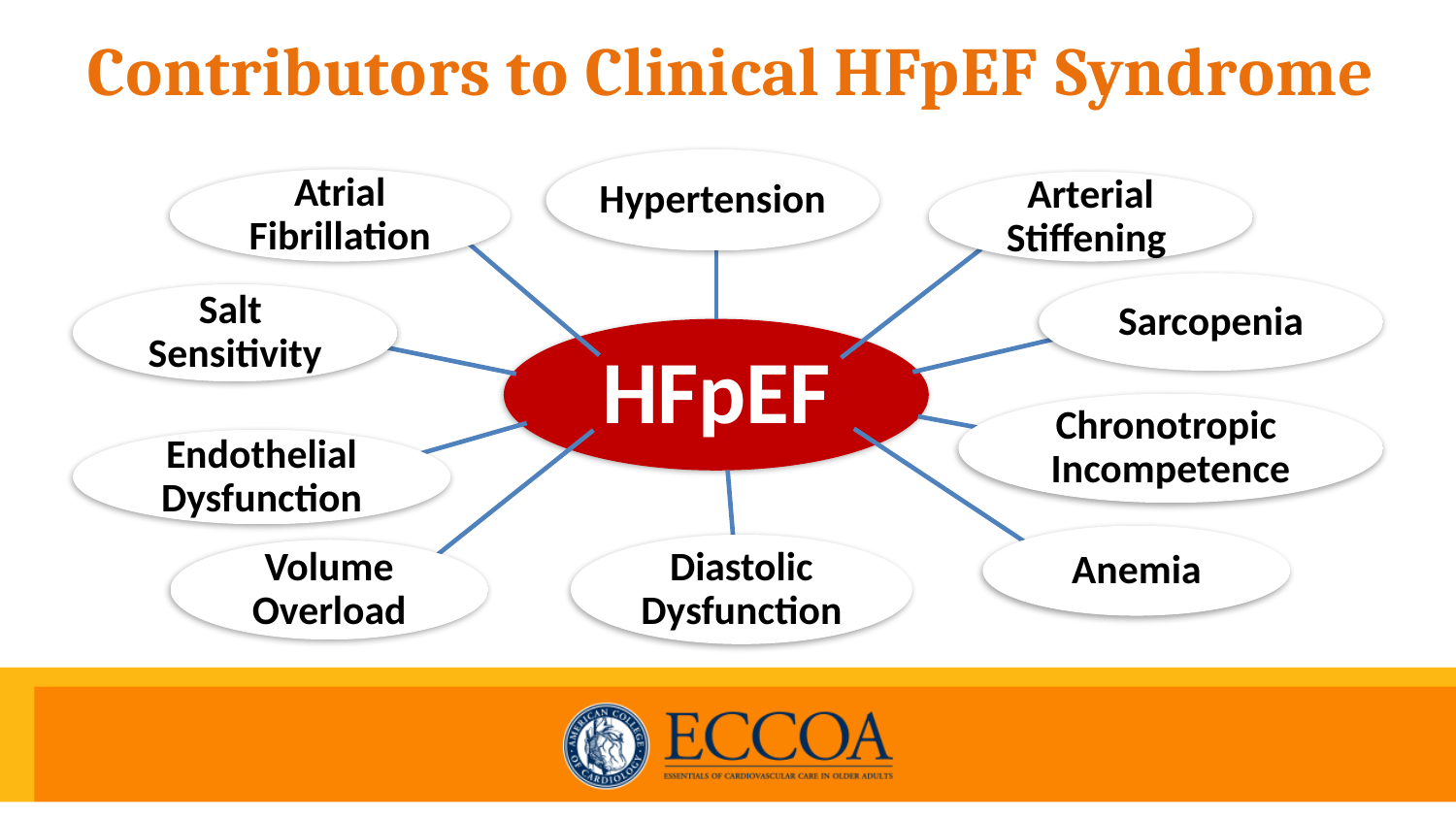

# Contributors to Clinical HFpEF Syndrome
Hypertension
Atrial Fibrillation
Arterial
Stiffening
Sarcopenia

Salt
Sensitivity

HFpEF

Chronotropic
Incompetence

Endothelial Dysfunction

Anemia
Diastolic Dysfunction
Volume Overload